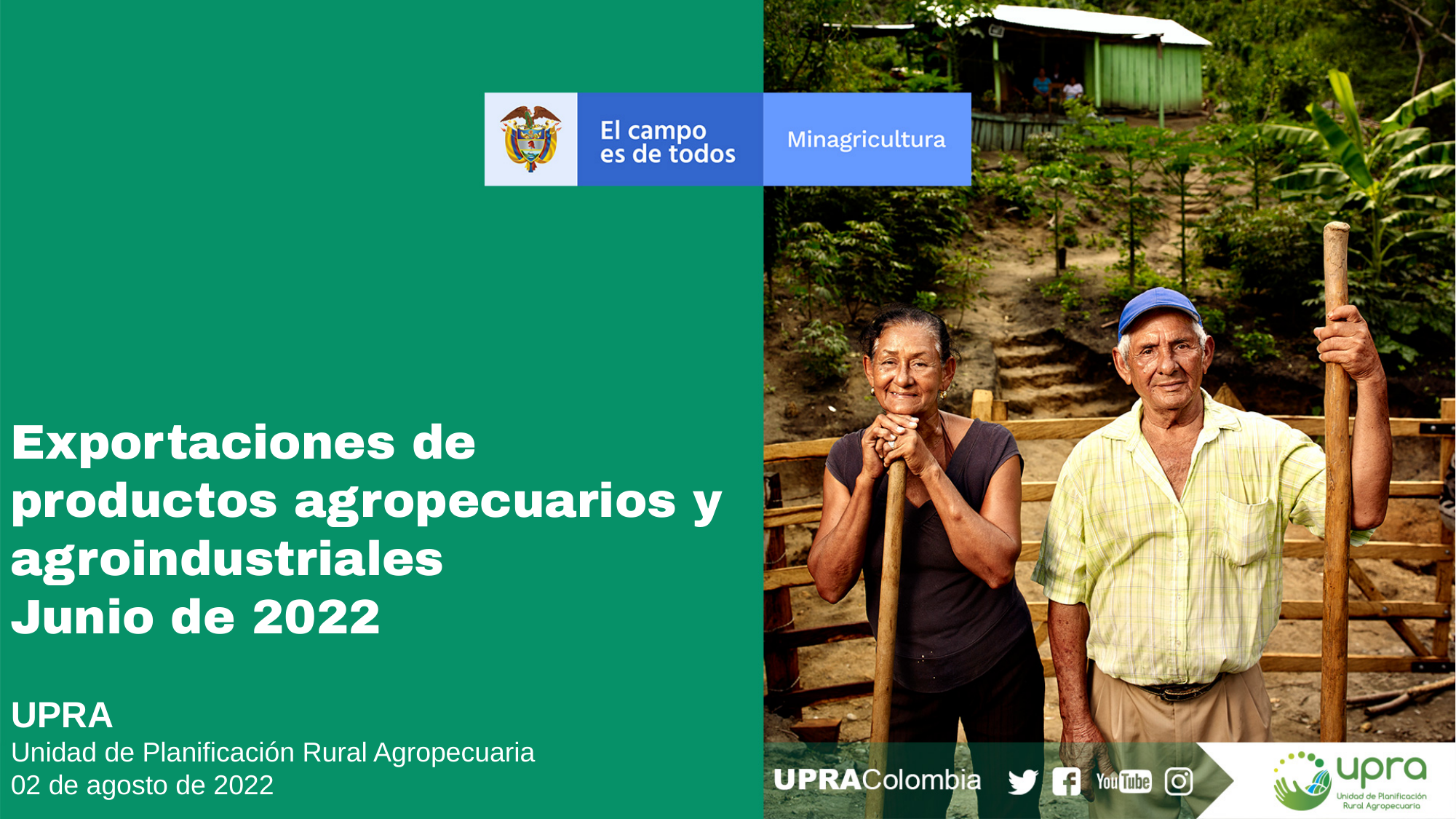

Exportaciones de productos agropecuarios y agroindustriales
Junio de 2022
UPRA
Unidad de Planificación Rural Agropecuaria
02 de agosto de 2022